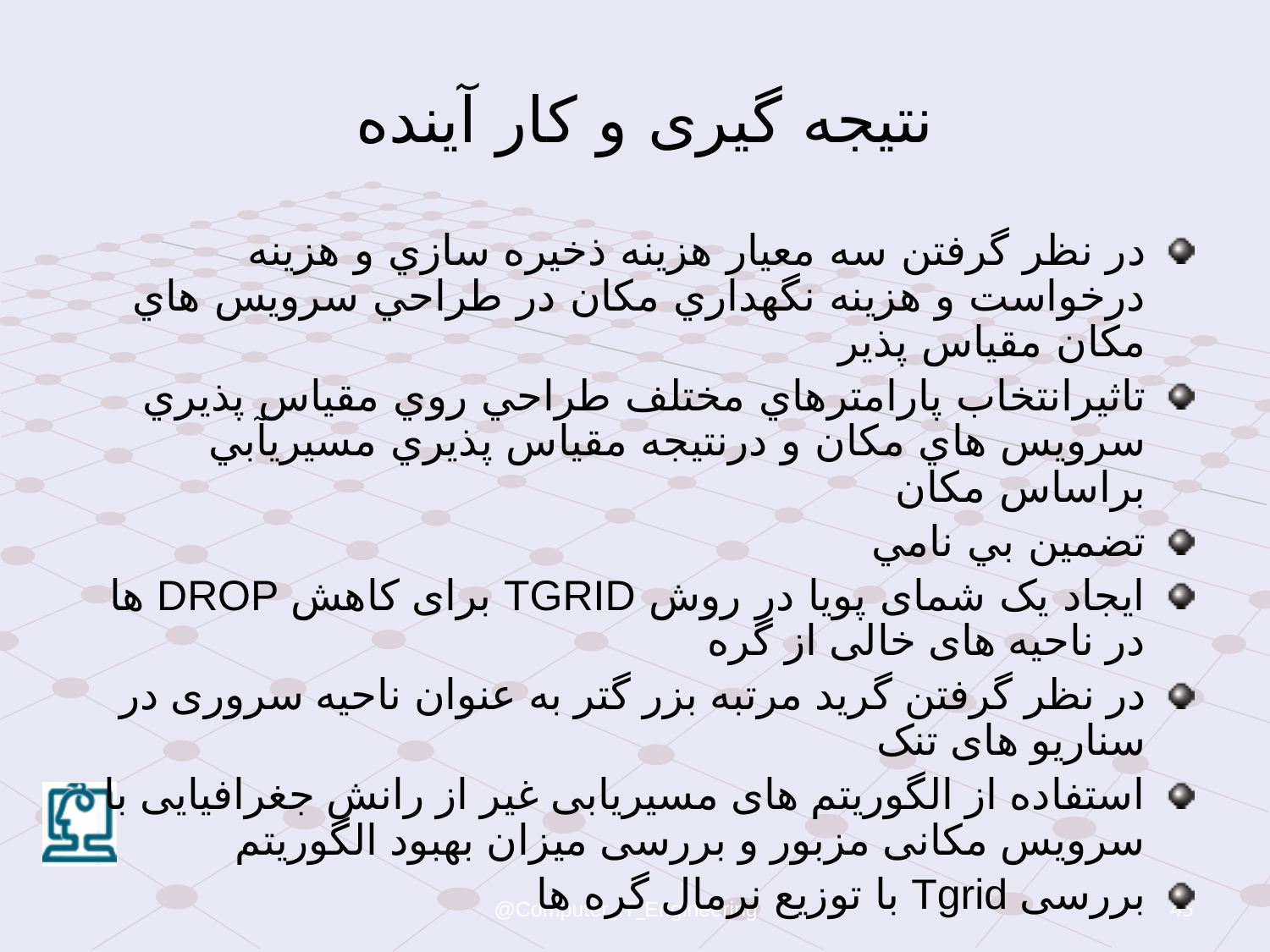

# نتيجه گيری و کار آينده
در نظر گرفتن سه معيار هزينه ذخيره سازي و هزينه درخواست و هزينه نگهداري مکان در طراحي سرويس هاي مکان مقياس پذير
تاثيرانتخاب پارامترهاي مختلف طراحي روي مقياس پذيري سرويس هاي مکان و درنتيجه مقياس پذيري مسيريآبي براساس مکان
تضمين بي نامي
ايجاد يک شمای پويا در روش TGRID برای کاهش DROP ها در ناحيه های خالی از گره
در نظر گرفتن گريد مرتبه بزر گتر به عنوان ناحيه سروری در سناريو های تنک
استفاده از الگوريتم های مسيريابی غير از رانش جغرافيايی با سرويس مکانی مزبور و بررسی ميزان بهبود الگوريتم
بررسی Tgrid با توزيع نرمال گره ها
@Computer_IT_Engineering
45